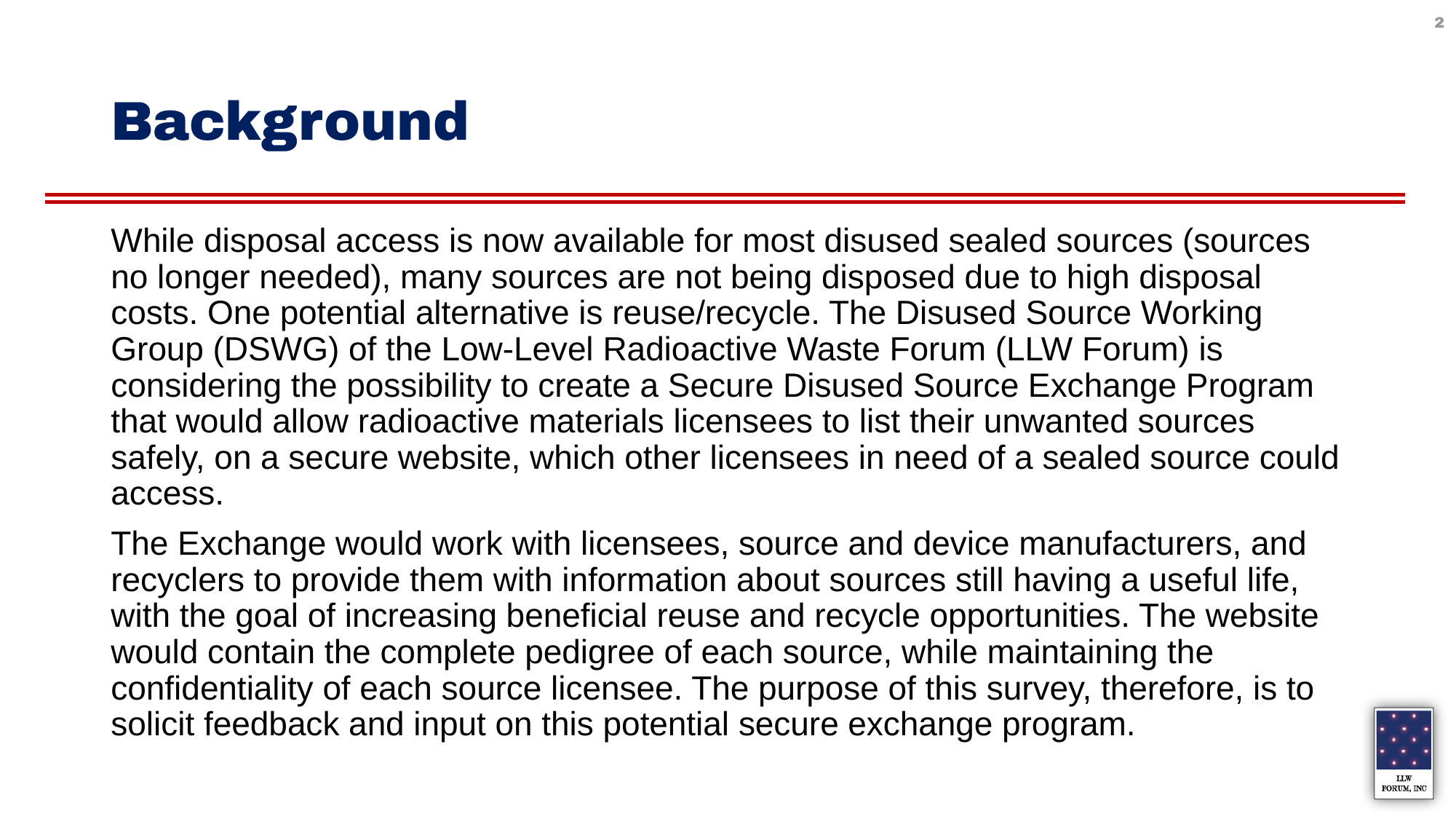

2
# Background
While disposal access is now available for most disused sealed sources (sources no longer needed), many sources are not being disposed due to high disposal costs. One potential alternative is reuse/recycle. The Disused Source Working Group (DSWG) of the Low-Level Radioactive Waste Forum (LLW Forum) is considering the possibility to create a Secure Disused Source Exchange Program that would allow radioactive materials licensees to list their unwanted sources safely, on a secure website, which other licensees in need of a sealed source could access.
The Exchange would work with licensees, source and device manufacturers, and recyclers to provide them with information about sources still having a useful life, with the goal of increasing beneficial reuse and recycle opportunities. The website would contain the complete pedigree of each source, while maintaining the confidentiality of each source licensee. The purpose of this survey, therefore, is to solicit feedback and input on this potential secure exchange program.